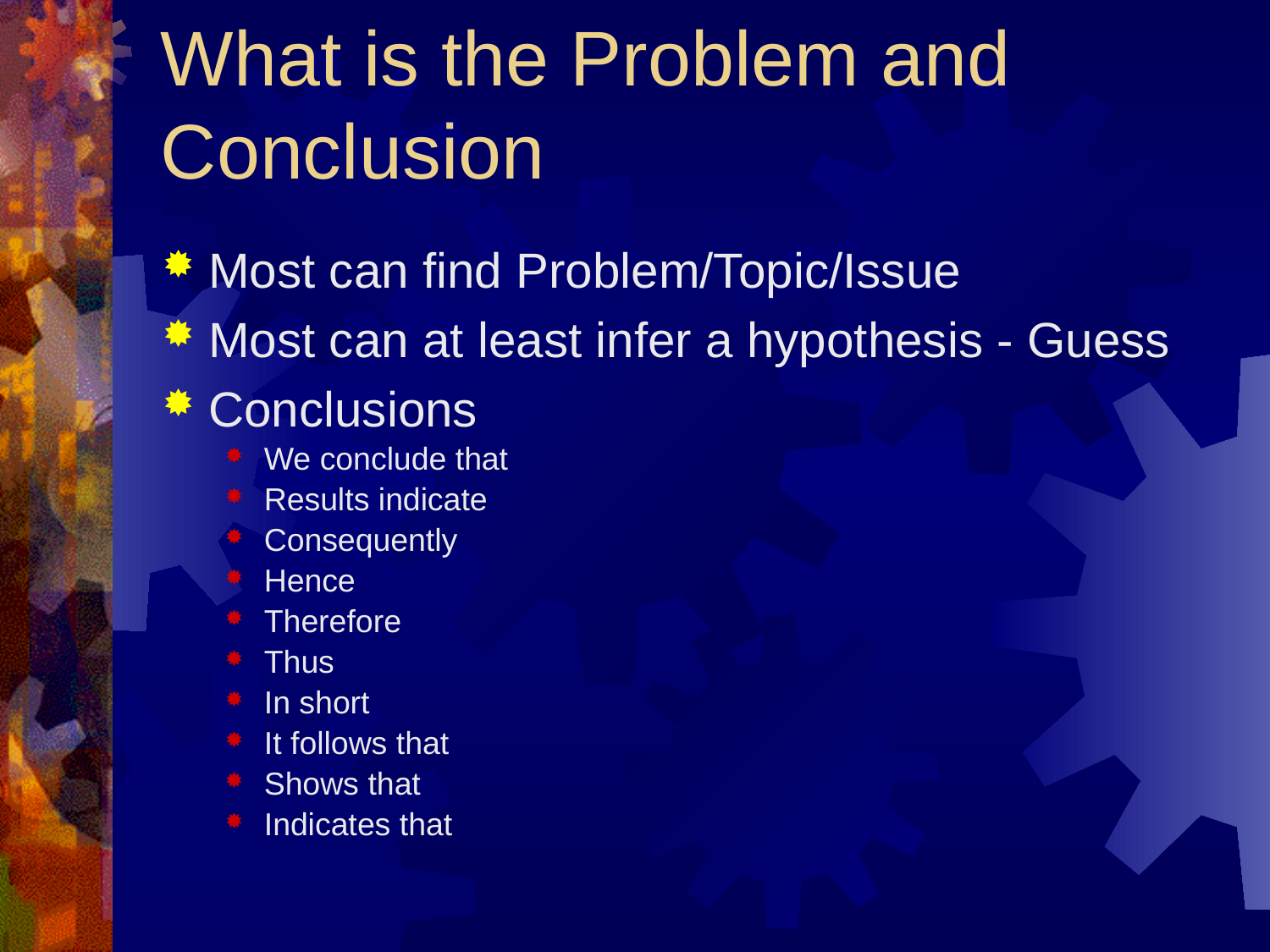

# What is the Problem and Conclusion
Most can find Problem/Topic/Issue
Most can at least infer a hypothesis - Guess
Conclusions
We conclude that
Results indicate
Consequently
Hence
Therefore
Thus
In short
It follows that
Shows that
Indicates that